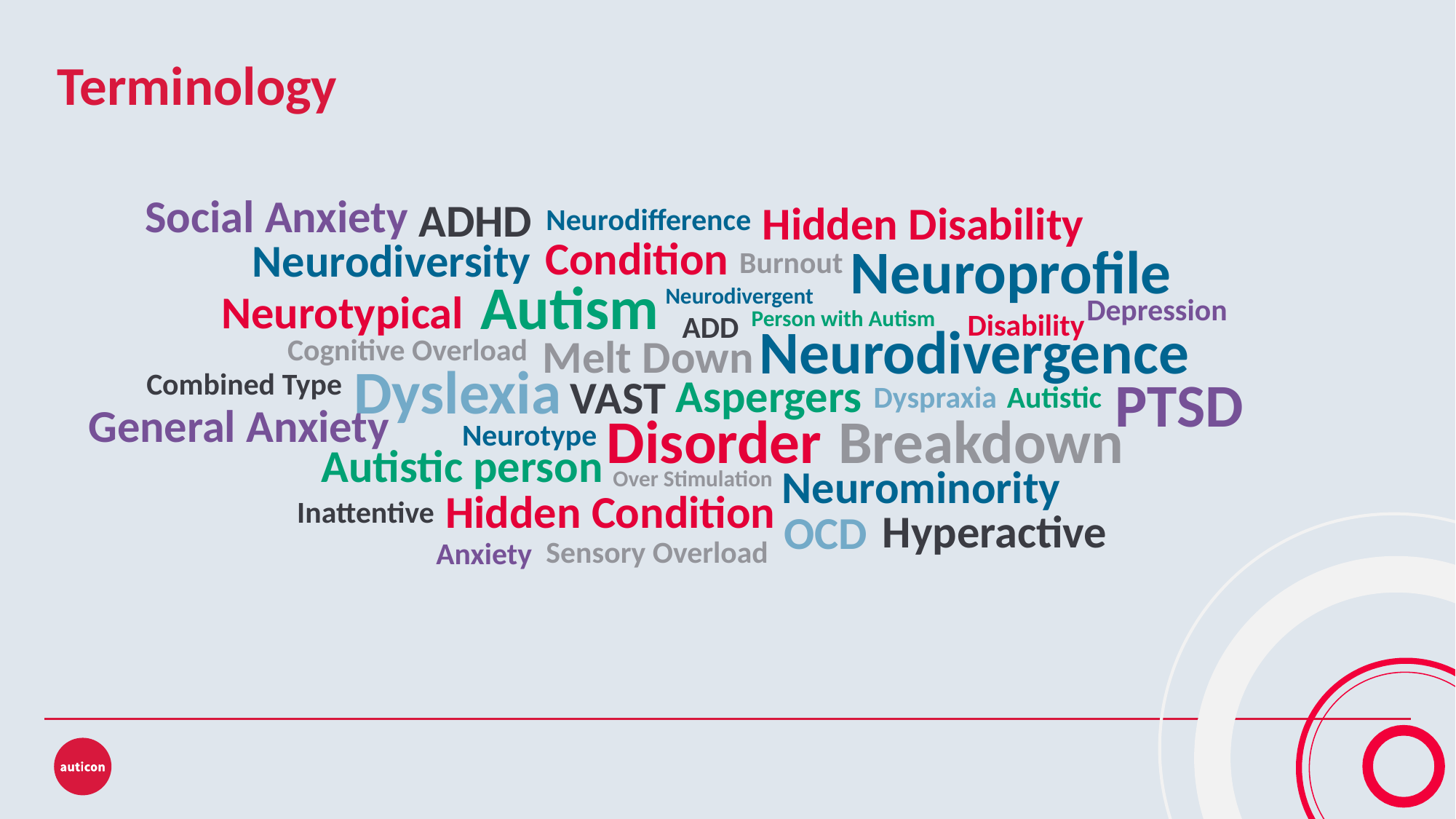

# Terminology

Social Anxiety
ADHD
Hidden Disability
Neurodifference
Condition
Neurodiversity
Neuroprofile
Burnout
Autism
Neurodivergent
Neurotypical
Depression
Person with Autism
Disability
ADD
Neurodivergence
Melt Down
Cognitive Overload
Dyslexia
Combined Type
PTSD
Aspergers
VAST
Autistic
Dyspraxia
General Anxiety
Breakdown
Disorder
Neurotype
Autistic person
Neurominority
Over Stimulation
Hidden Condition
Inattentive
Hyperactive
OCD

Sensory Overload
Anxiety